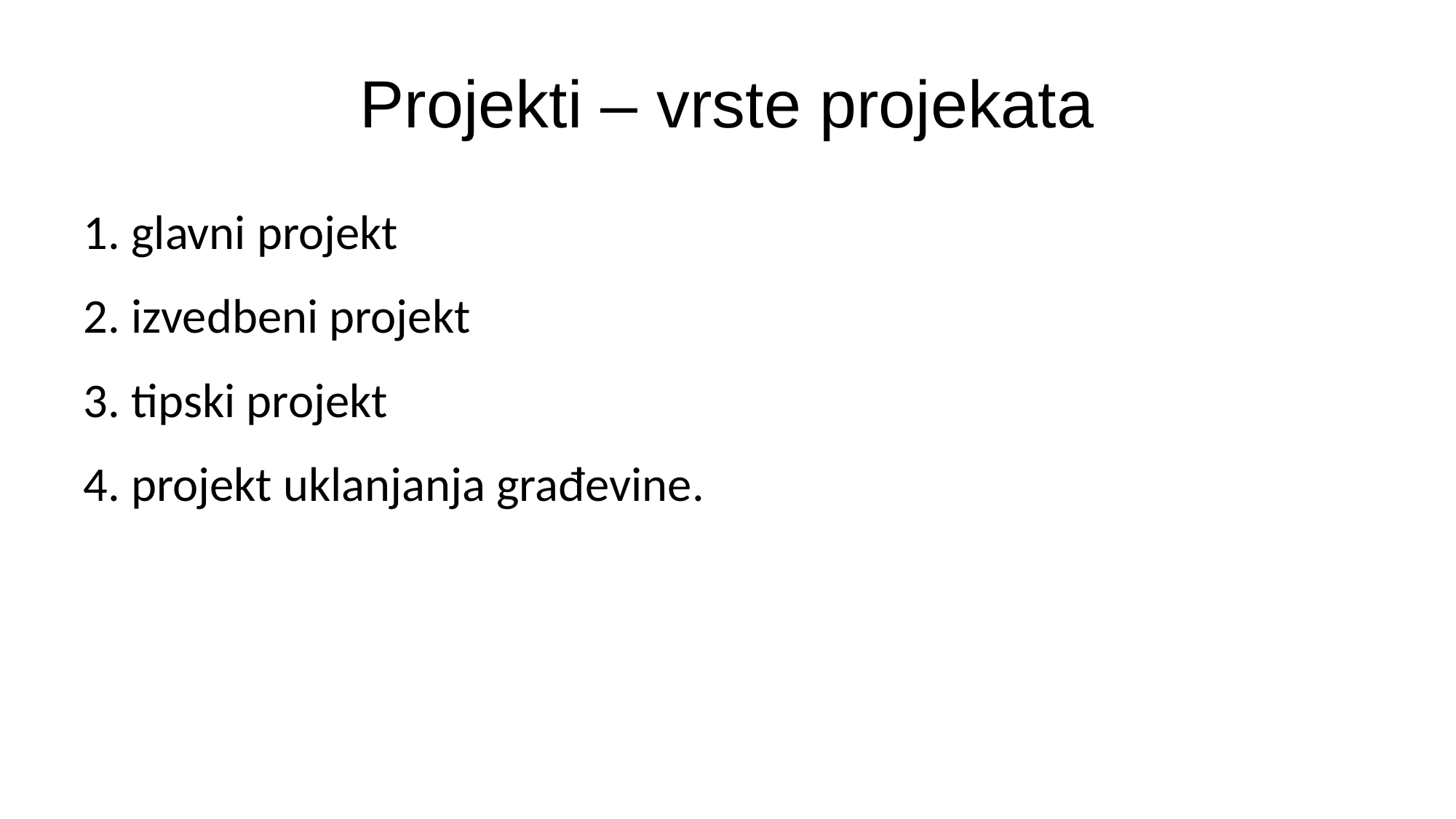

# Projekti – vrste projekata
1. glavni projekt
2. izvedbeni projekt
3. tipski projekt
4. projekt uklanjanja građevine.